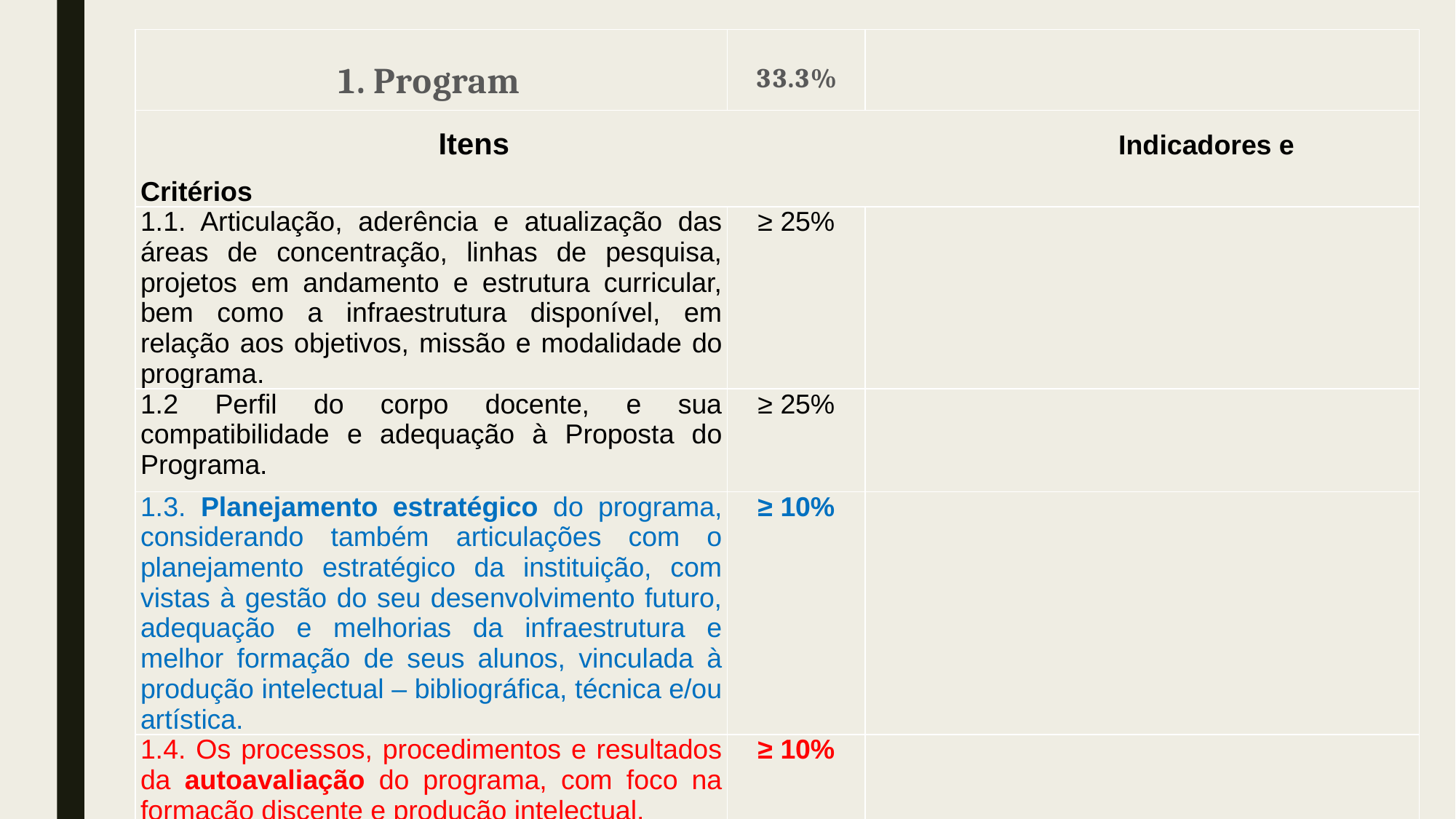

| 1. Program | 33.3% |  |
| --- | --- | --- |
| Itens Indicadores e Critérios |  |  |
| 1.1. Articulação, aderência e atualização das áreas de concentração, linhas de pesquisa, projetos em andamento e estrutura curricular, bem como a infraestrutura disponível, em relação aos objetivos, missão e modalidade do programa. | ≥ 25% |  |
| 1.2 Perfil do corpo docente, e sua compatibilidade e adequação à Proposta do Programa. | ≥ 25% |  |
| 1.3. Planejamento estratégico do programa, considerando também articulações com o planejamento estratégico da instituição, com vistas à gestão do seu desenvolvimento futuro, adequação e melhorias da infraestrutura e melhor formação de seus alunos, vinculada à produção intelectual – bibliográfica, técnica e/ou artística. | ≥ 10% |  |
| 1.4. Os processos, procedimentos e resultados da autoavaliação do programa, com foco na formação discente e produção intelectual. | ≥ 10% |  |